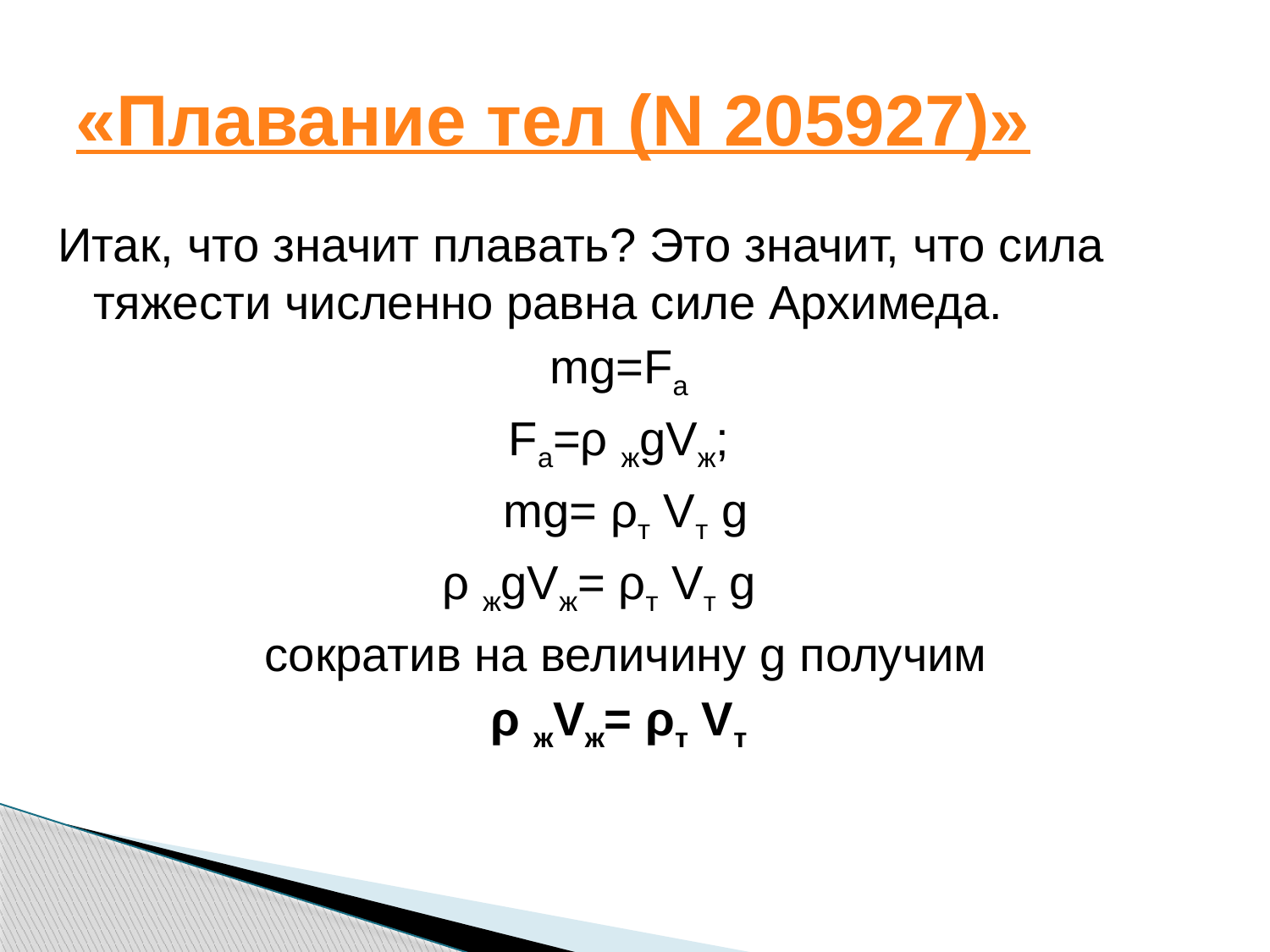

# «Плавание тел (N 205927)»
Итак, что значит плавать? Это значит, что сила тяжести численно равна силе Архимеда.
mg=Fa
Fa=ρ жgVж;
mg= ρт Vт g
ρ жgVж= ρт Vт g
сократив на величину g получим
ρ жVж= ρт Vт